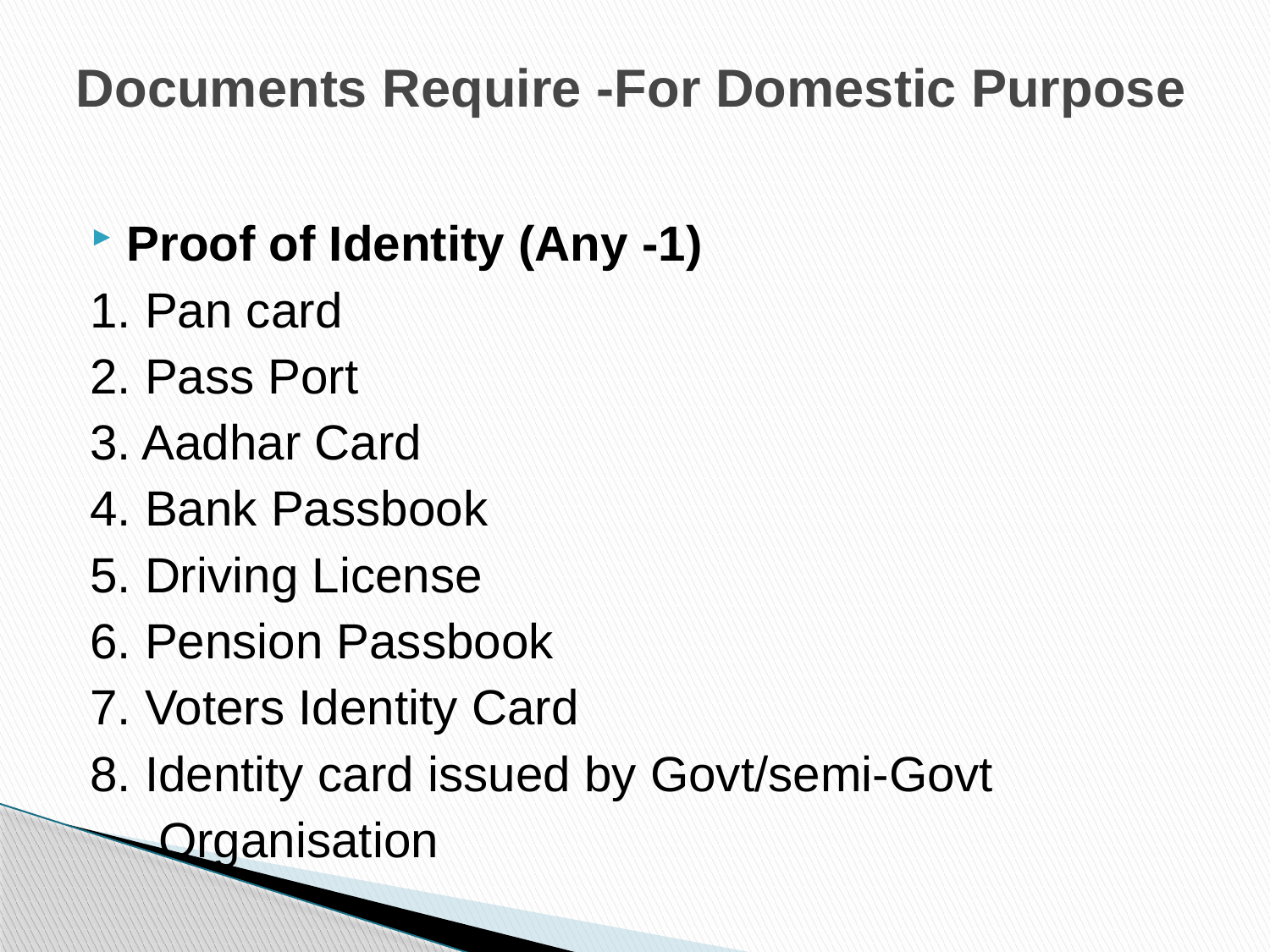

# Documents Require -For Domestic Purpose
Proof of Identity (Any -1)
 1. Pan card
 2. Pass Port
 3. Aadhar Card
 4. Bank Passbook
 5. Driving License
 6. Pension Passbook
 7. Voters Identity Card
 8. Identity card issued by Govt/semi-Govt
      Organisation